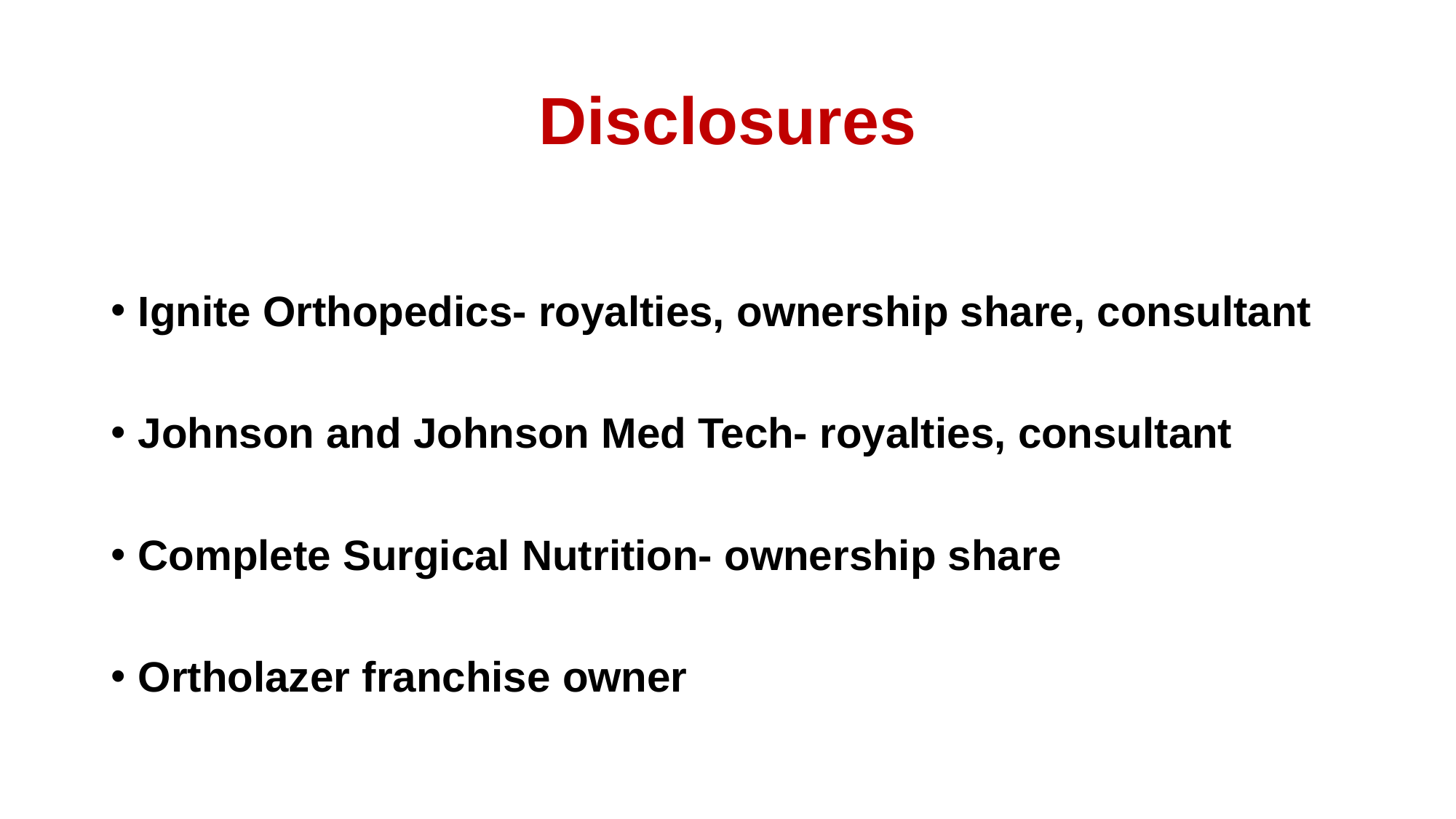

# Disclosures

Ignite Orthopedics- royalties, ownership share, consultant

Johnson and Johnson Med Tech- royalties, consultant

Complete Surgical Nutrition- ownership share

Ortholazer franchise owner